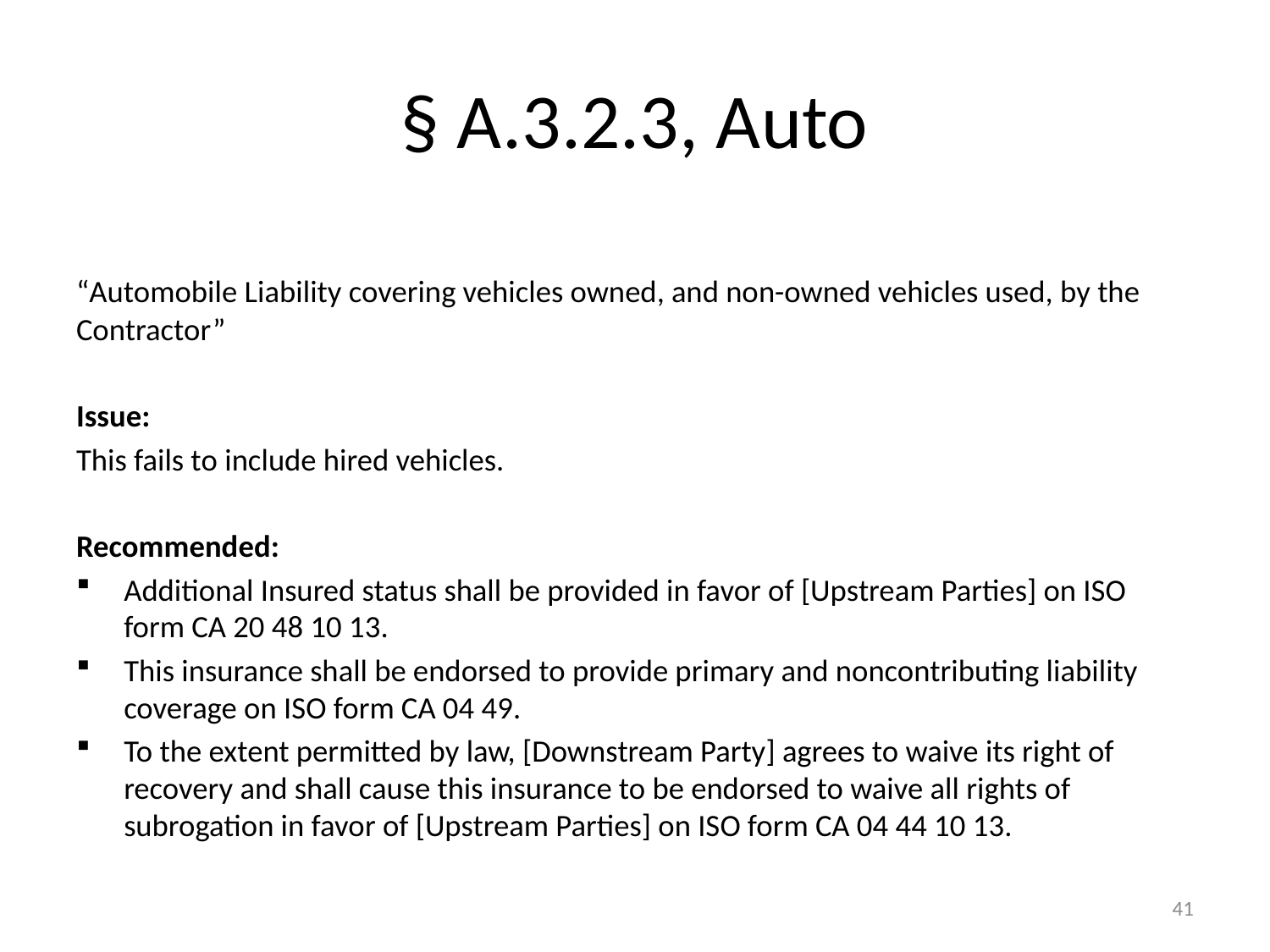

# § A.3.2.3, Auto

“Automobile Liability covering vehicles owned, and non-owned vehicles used, by the Contractor”

Issue:
This fails to include hired vehicles.

Recommended:
Additional Insured status shall be provided in favor of [Upstream Parties] on ISO form CA 20 48 10 13.
This insurance shall be endorsed to provide primary and noncontributing liability coverage on ISO form CA 04 49.
To the extent permitted by law, [Downstream Party] agrees to waive its right of recovery and shall cause this insurance to be endorsed to waive all rights of subrogation in favor of [Upstream Parties] on ISO form CA 04 44 10 13.
41